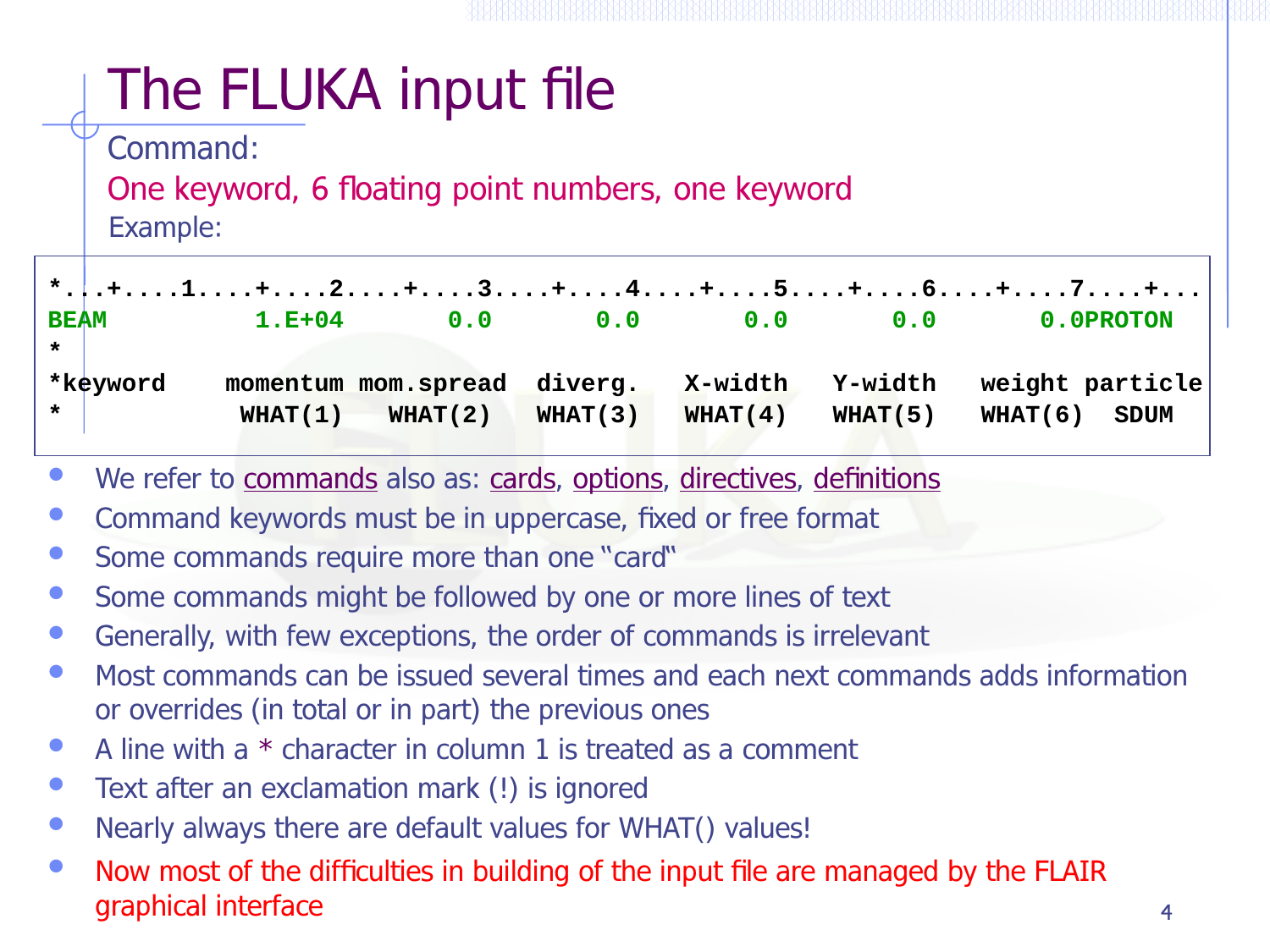

# The FLUKA input file
      Command:
      One keyword, 6 floating point numbers, one keyword
       Example:

*...+....1....+....2....+....3....+....4....+....5....+....6....+....7....+...
BEAM          1.E+04       0.0       0.0       0.0       0.0       0.0PROTON
*
*keyword    momentum mom.spread  diverg.   X-width   Y-width   weight particle
*            WHAT(1)   WHAT(2)   WHAT(3)   WHAT(4)   WHAT(5)   WHAT(6)  SDUM

We refer to commands also as: cards, options, directives, definitions
Command keywords must be in uppercase, fixed or free format
Some commands require more than one “card“
Some commands might be followed by one or more lines of text
Generally, with few exceptions, the order of commands is irrelevant
Most commands can be issued several times and each next commands adds information or overrides (in total or in part) the previous ones
A line with a * character in column 1 is treated as a comment
Text after an exclamation mark (!) is ignored
Nearly always there are default values for WHAT() values!
Now most of the difficulties in building of the input file are managed by the FLAIR graphical interface

4